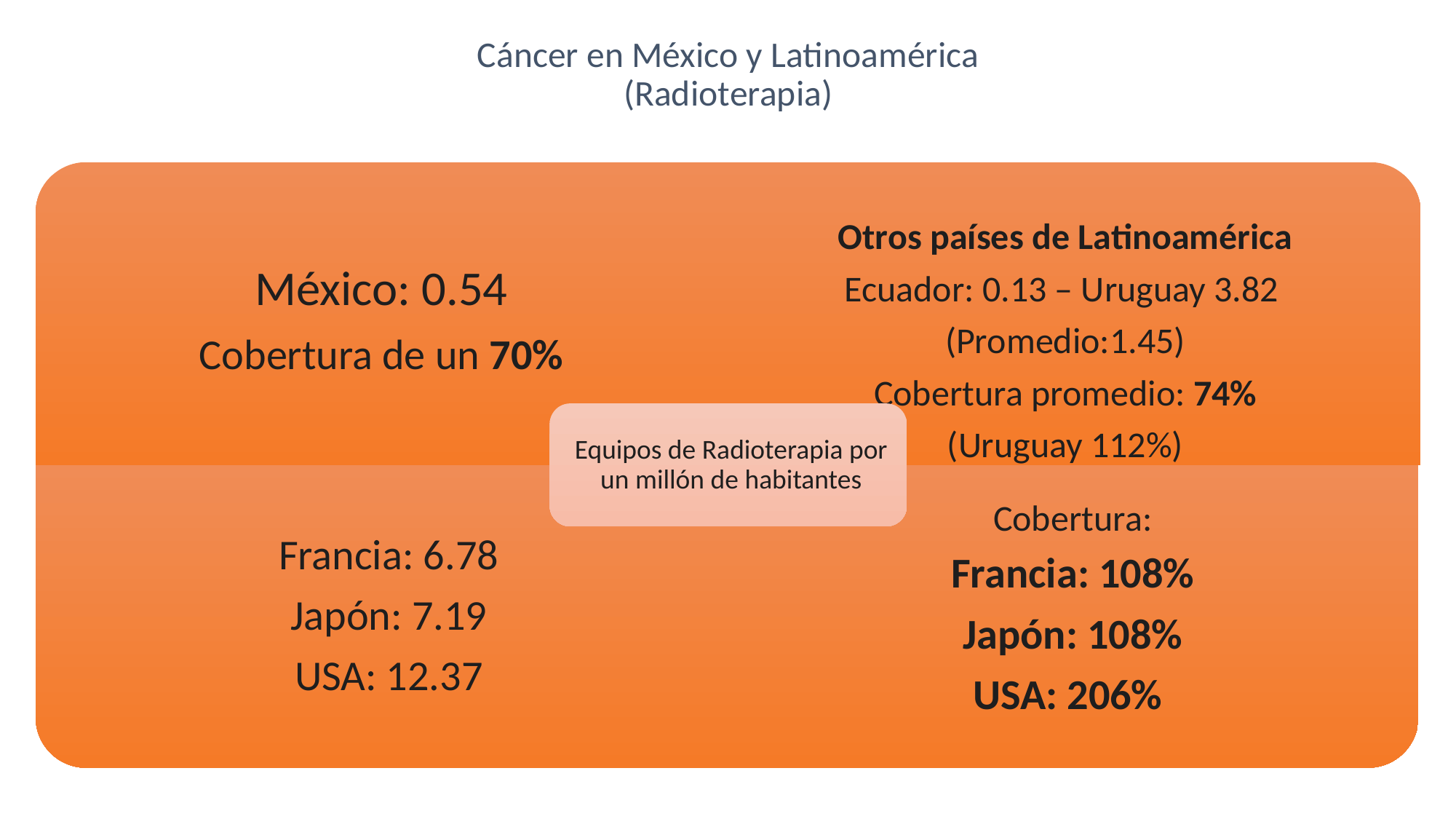

Cáncer en México y Latinoamérica
(Radioterapia)
México: 0.54
Cobertura de un 70%

Otros países de Latinoamérica
Ecuador: 0.13 – Uruguay 3.82
(Promedio:1.45)
Cobertura promedio: 74%
(Uruguay 112%)
Francia: 6.78
Japón: 7.19
USA: 12.37
Cobertura:
 Francia: 108%
Japón: 108%
USA: 206%
Equipos de Radioterapia por un millón de habitantes